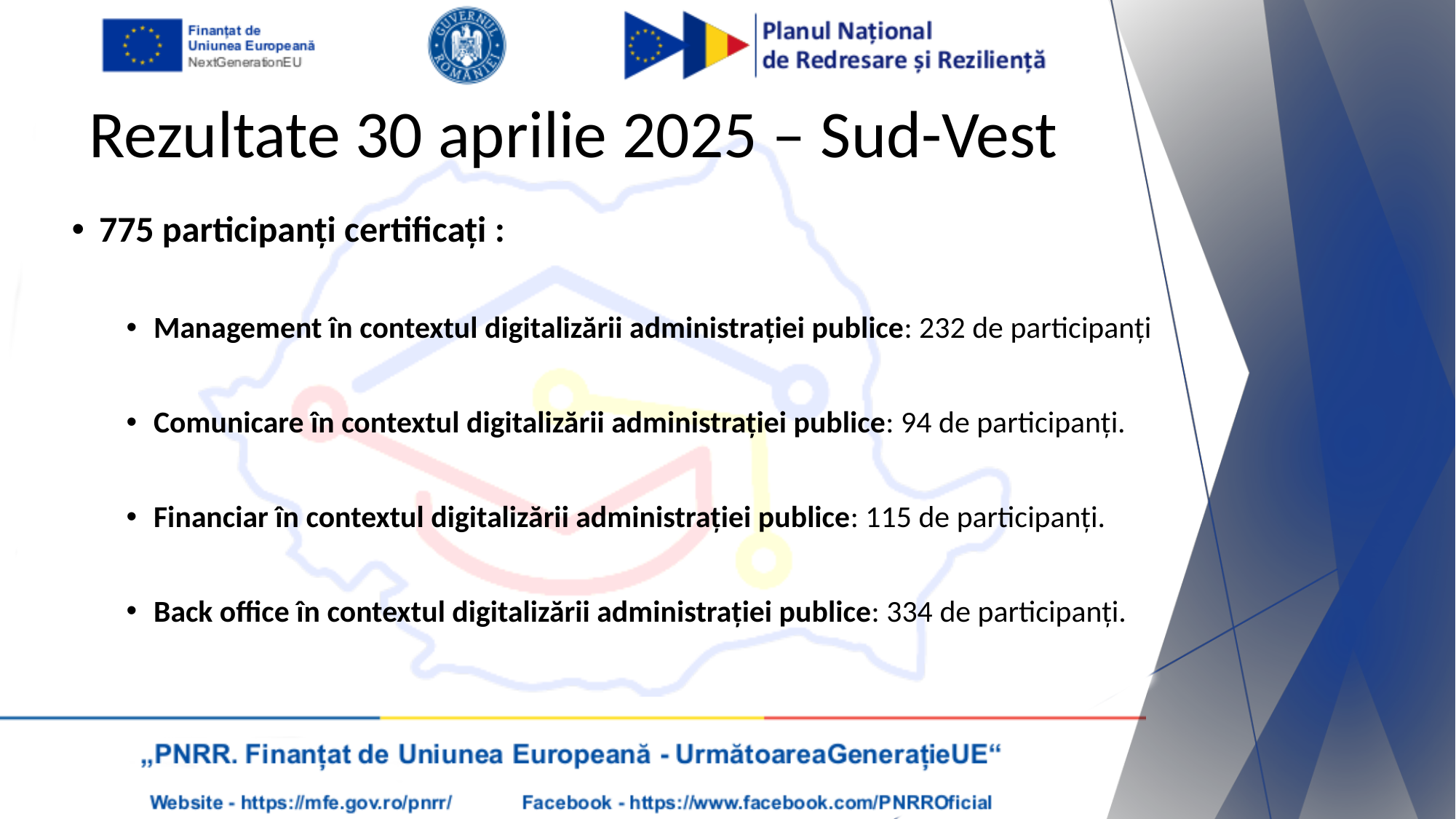

# Rezultate 30 aprilie 2025 – Sud-Vest
775 participanți certificați :

Management în contextul digitalizării administrației publice: 232 de participanți

Comunicare în contextul digitalizării administrației publice: 94 de participanți.

Financiar în contextul digitalizării administrației publice: 115 de participanți.

Back office în contextul digitalizării administrației publice: 334 de participanți.